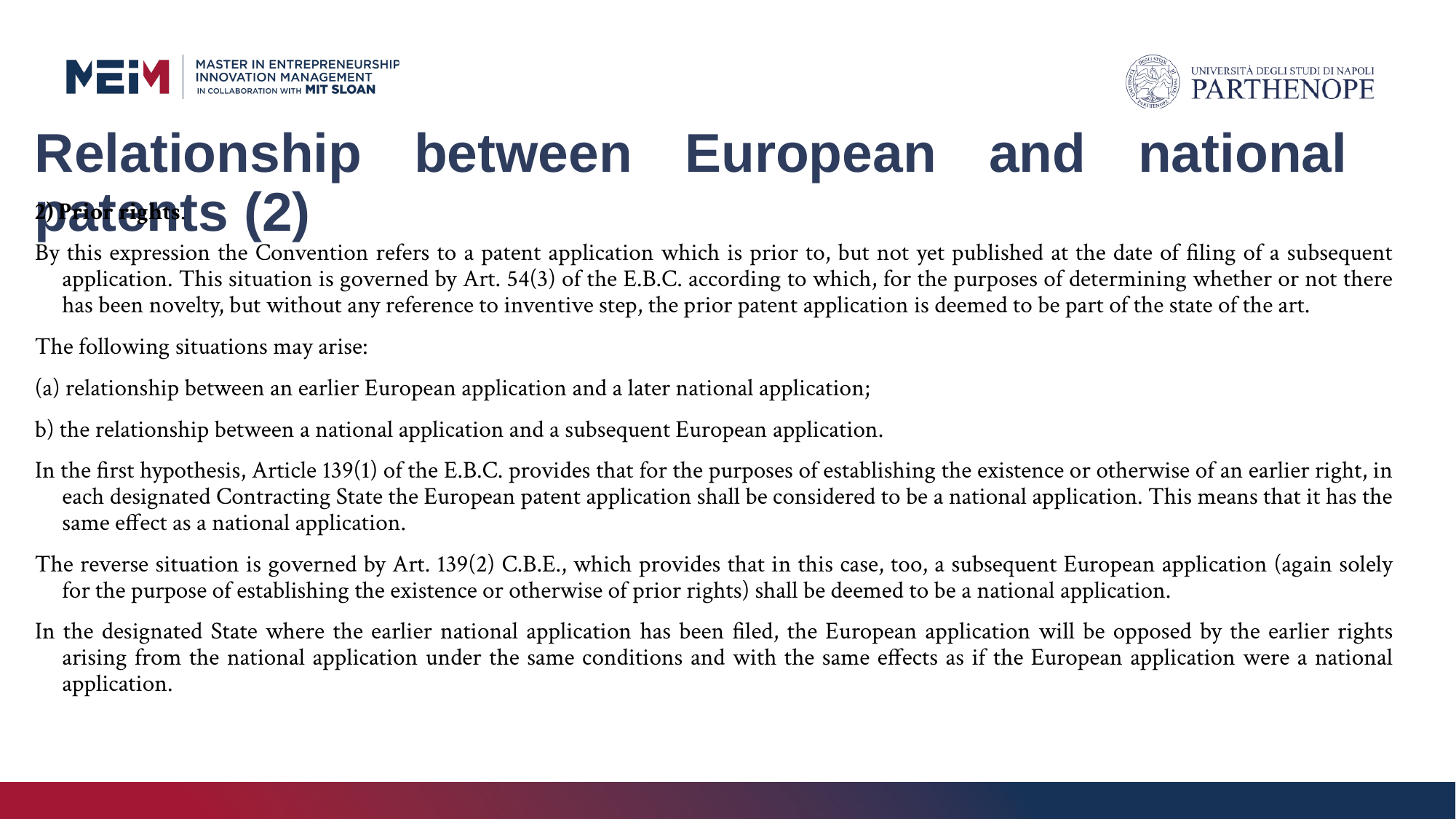

# Relationship between European and national patents (2)
2) Prior rights.
By this expression the Convention refers to a patent application which is prior to, but not yet published at the date of filing of a subsequent application. This situation is governed by Art. 54(3) of the E.B.C. according to which, for the purposes of determining whether or not there has been novelty, but without any reference to inventive step, the prior patent application is deemed to be part of the state of the art.
The following situations may arise:
(a) relationship between an earlier European application and a later national application;
b) the relationship between a national application and a subsequent European application.
In the first hypothesis, Article 139(1) of the E.B.C. provides that for the purposes of establishing the existence or otherwise of an earlier right, in each designated Contracting State the European patent application shall be considered to be a national application. This means that it has the same effect as a national application.
The reverse situation is governed by Art. 139(2) C.B.E., which provides that in this case, too, a subsequent European application (again solely for the purpose of establishing the existence or otherwise of prior rights) shall be deemed to be a national application.
In the designated State where the earlier national application has been filed, the European application will be opposed by the earlier rights arising from the national application under the same conditions and with the same effects as if the European application were a national application.